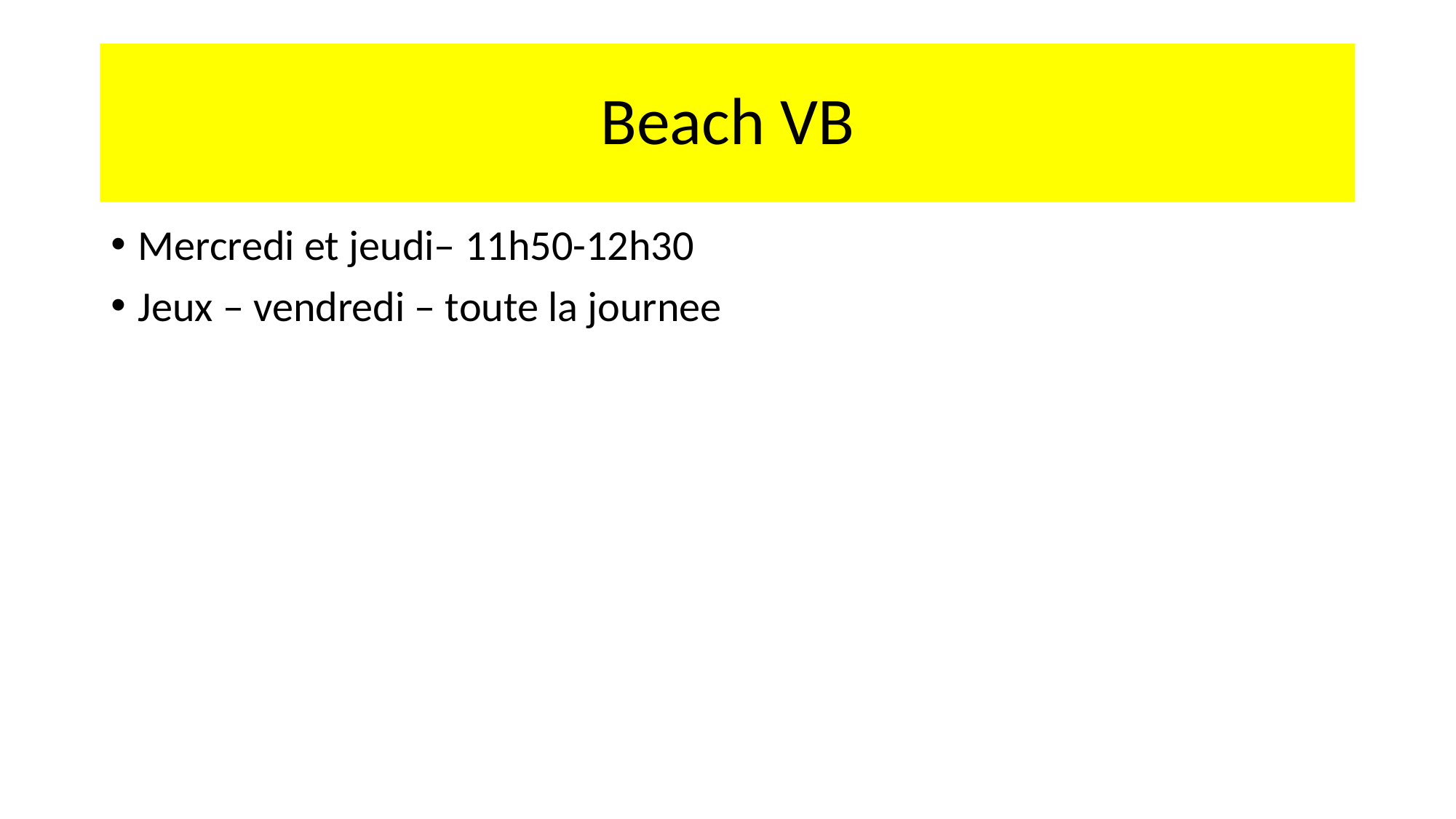

# Beach VB
Mercredi et jeudi– 11h50-12h30
Jeux – vendredi – toute la journee